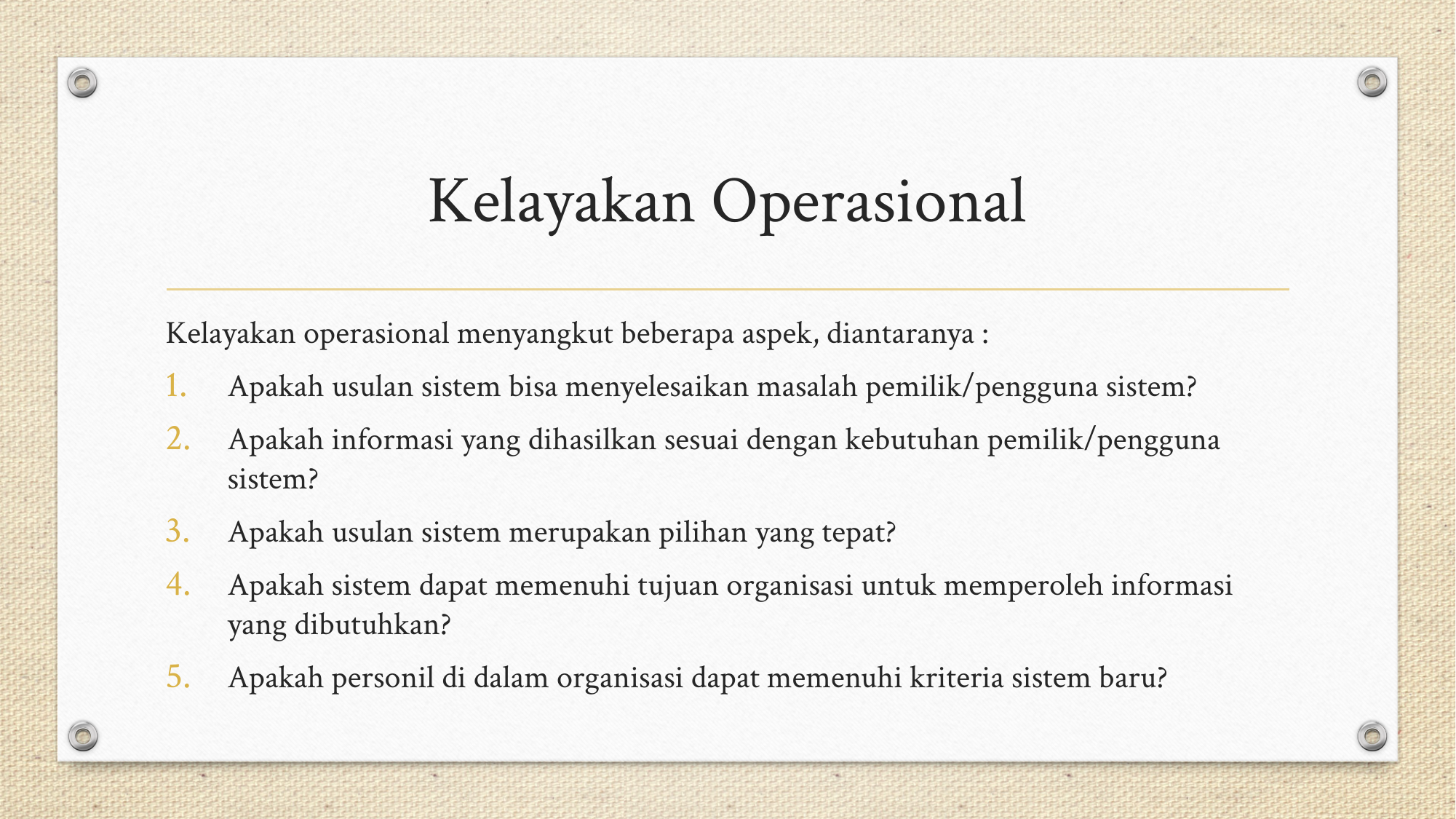

# Kelayakan Operasional
Kelayakan operasional menyangkut beberapa aspek, diantaranya :
Apakah usulan sistem bisa menyelesaikan masalah pemilik/pengguna sistem?
Apakah informasi yang dihasilkan sesuai dengan kebutuhan pemilik/pengguna sistem?
Apakah usulan sistem merupakan pilihan yang tepat?
Apakah sistem dapat memenuhi tujuan organisasi untuk memperoleh informasi yang dibutuhkan?
Apakah personil di dalam organisasi dapat memenuhi kriteria sistem baru?